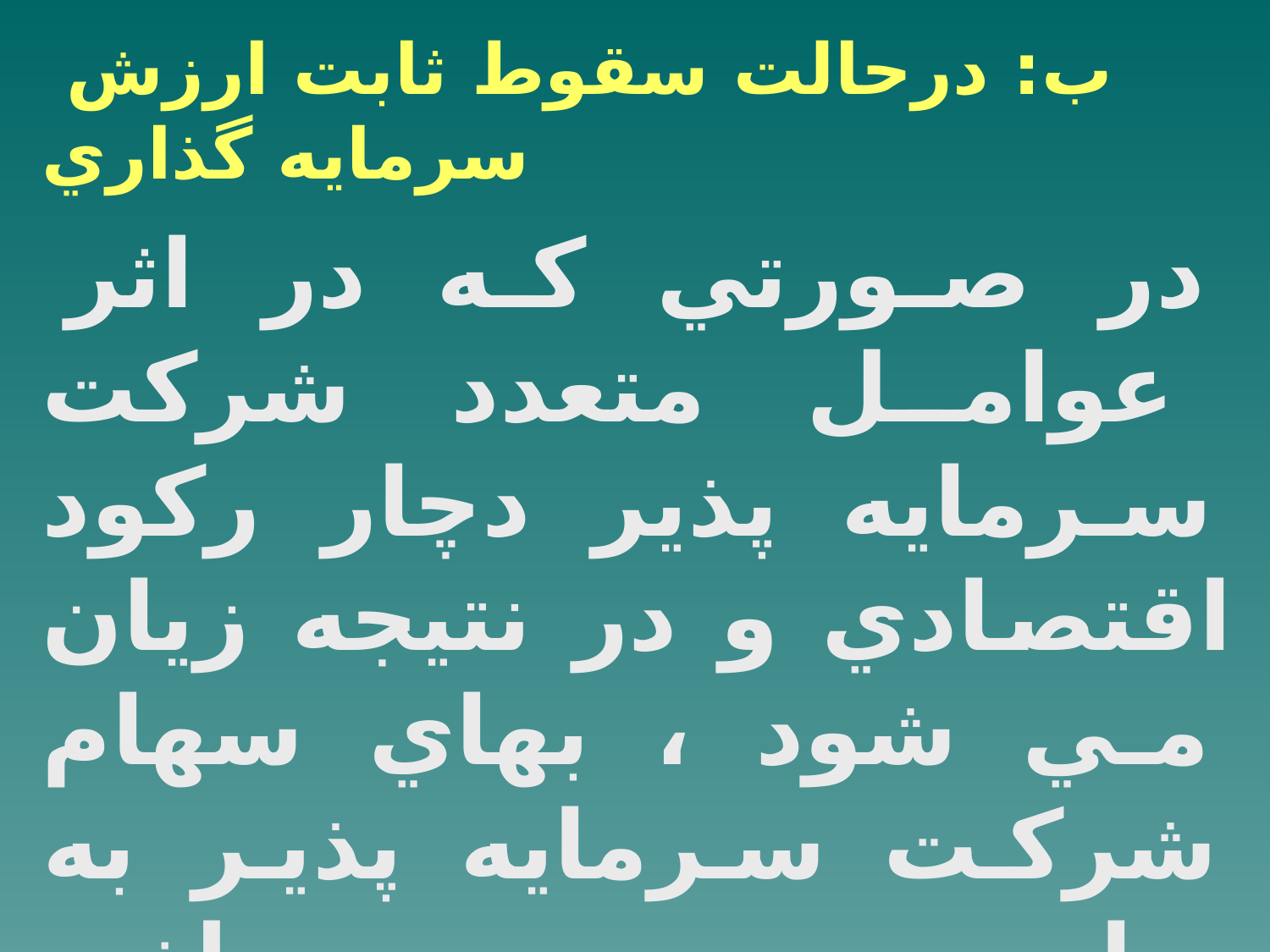

ب: درحالت سقوط ثابت ارزش سرمايه گذاري
در صورتي كه در اثر عوامل متعدد شركت سرمايه پذير دچار ركود اقتصادي و در نتيجه زيان مي شود ، بهاي سهام شركت سرمايه پذير به طور محسوس مبلغي كمتر از ارزش اسمي سقوط خواهد نمود